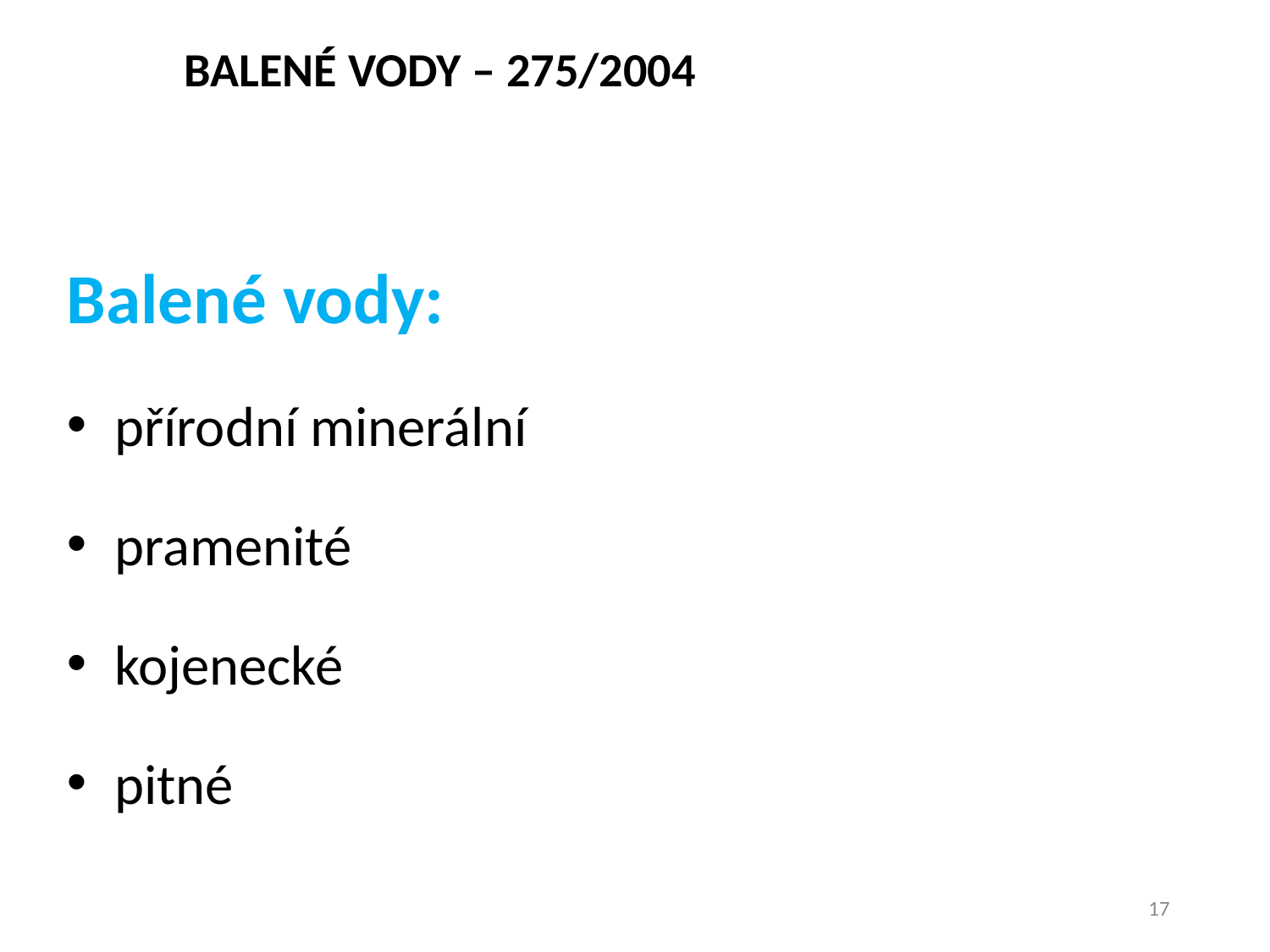

# BALENÉ VODY – 275/2004
Balené vody:
přírodní minerální
pramenité
kojenecké
pitné
17